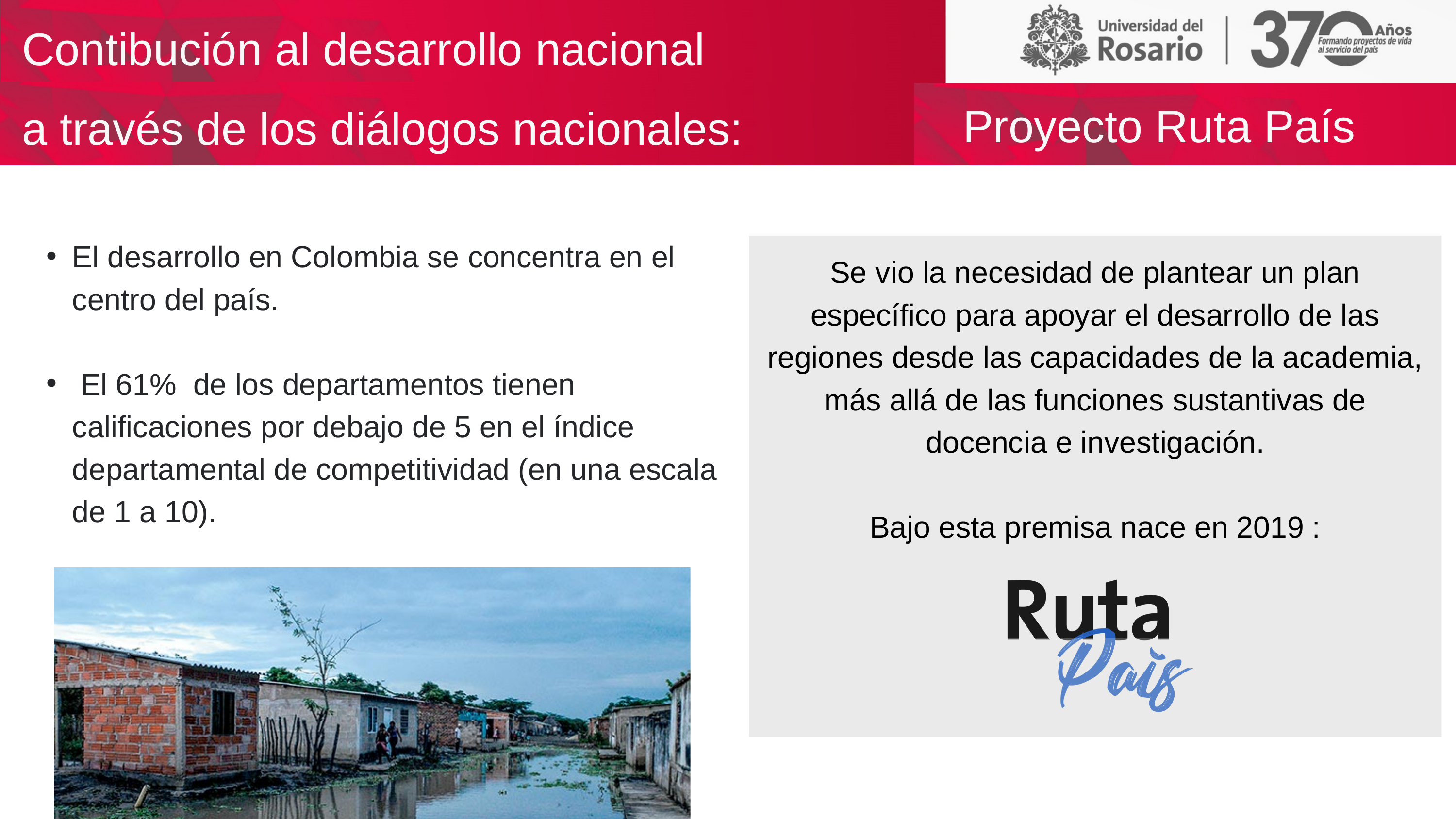

Contibución al desarrollo nacional

Proyecto Ruta País
a través de los diálogos nacionales:

El desarrollo en Colombia se concentra en el centro del país.

 El 61%  de los departamentos tienen calificaciones por debajo de 5 en el índice departamental de competitividad (en una escala de 1 a 10).

Se vio la necesidad de plantear un plan específico para apoyar el desarrollo de las regiones desde las capacidades de la academia, más allá de las funciones sustantivas de docencia e investigación.

Bajo esta premisa nace en 2019 :